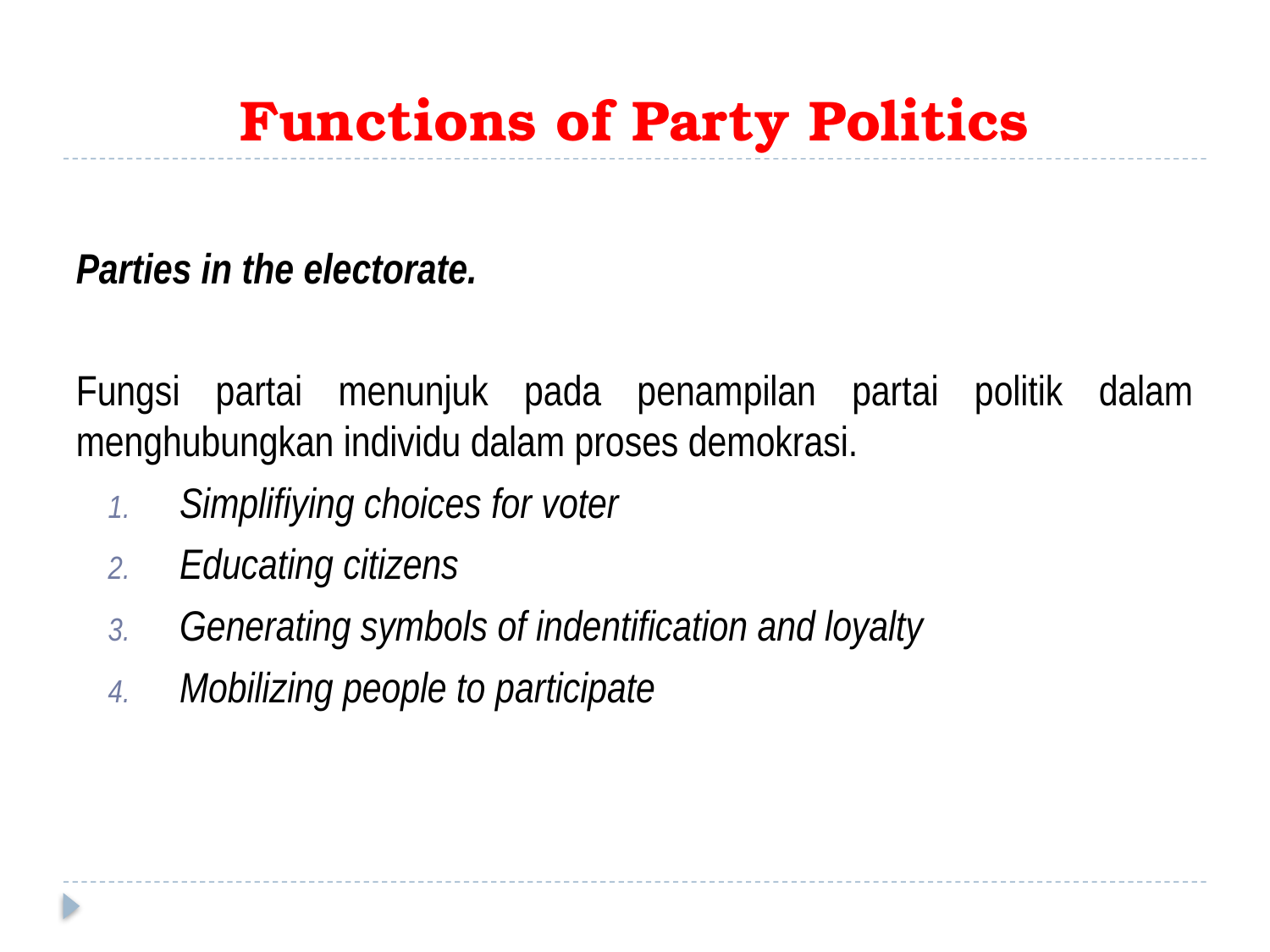

# Functions of Party Politics

Parties in the electorate.

Fungsi partai menunjuk pada penampilan partai politik dalam menghubungkan individu dalam proses demokrasi.
Simplifiying choices for voter
Educating citizens
Generating symbols of indentification and loyalty
Mobilizing people to participate